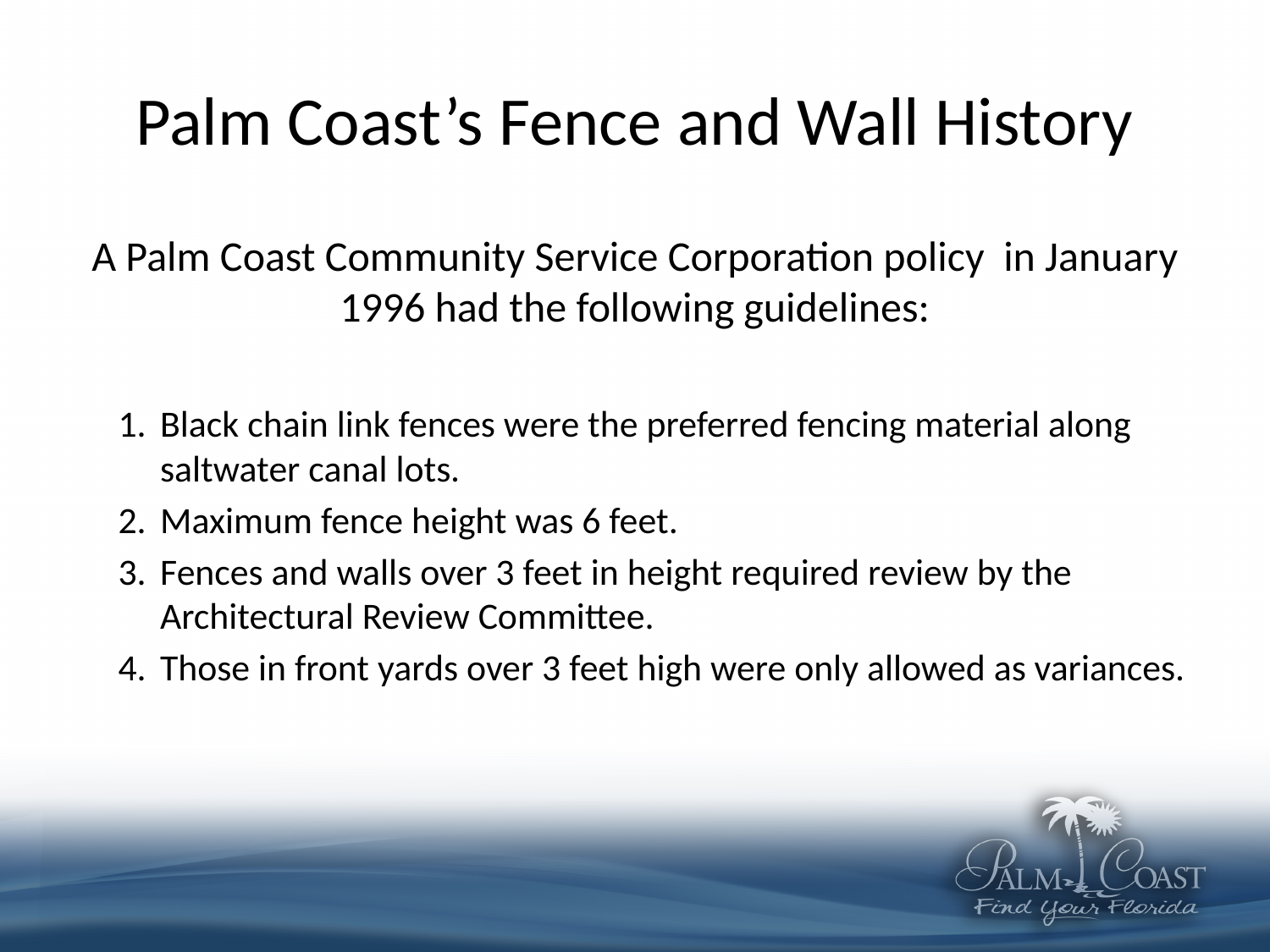

# Palm Coast’s Fence and Wall History
A Palm Coast Community Service Corporation policy  in January 1996 had the following guidelines:

Black chain link fences were the preferred fencing material along saltwater canal lots.
Maximum fence height was 6 feet.
Fences and walls over 3 feet in height required review by the Architectural Review Committee.
Those in front yards over 3 feet high were only allowed as variances.